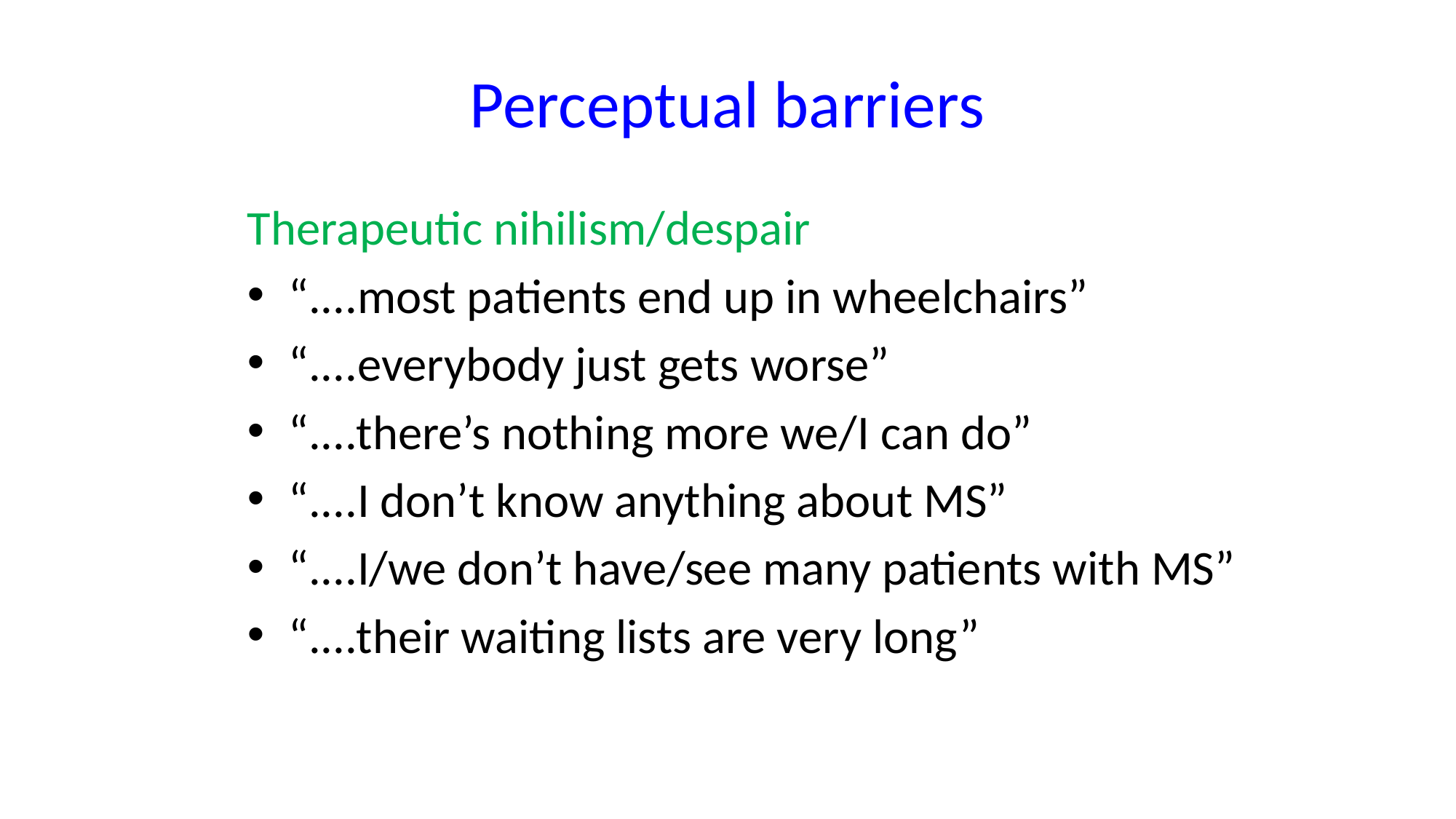

# Perceptual barriers
Therapeutic nihilism/despair
“....most patients end up in wheelchairs”
“....everybody just gets worse”
“....there’s nothing more we/I can do”
“....I don’t know anything about MS”
“....I/we don’t have/see many patients with MS”
“....their waiting lists are very long”